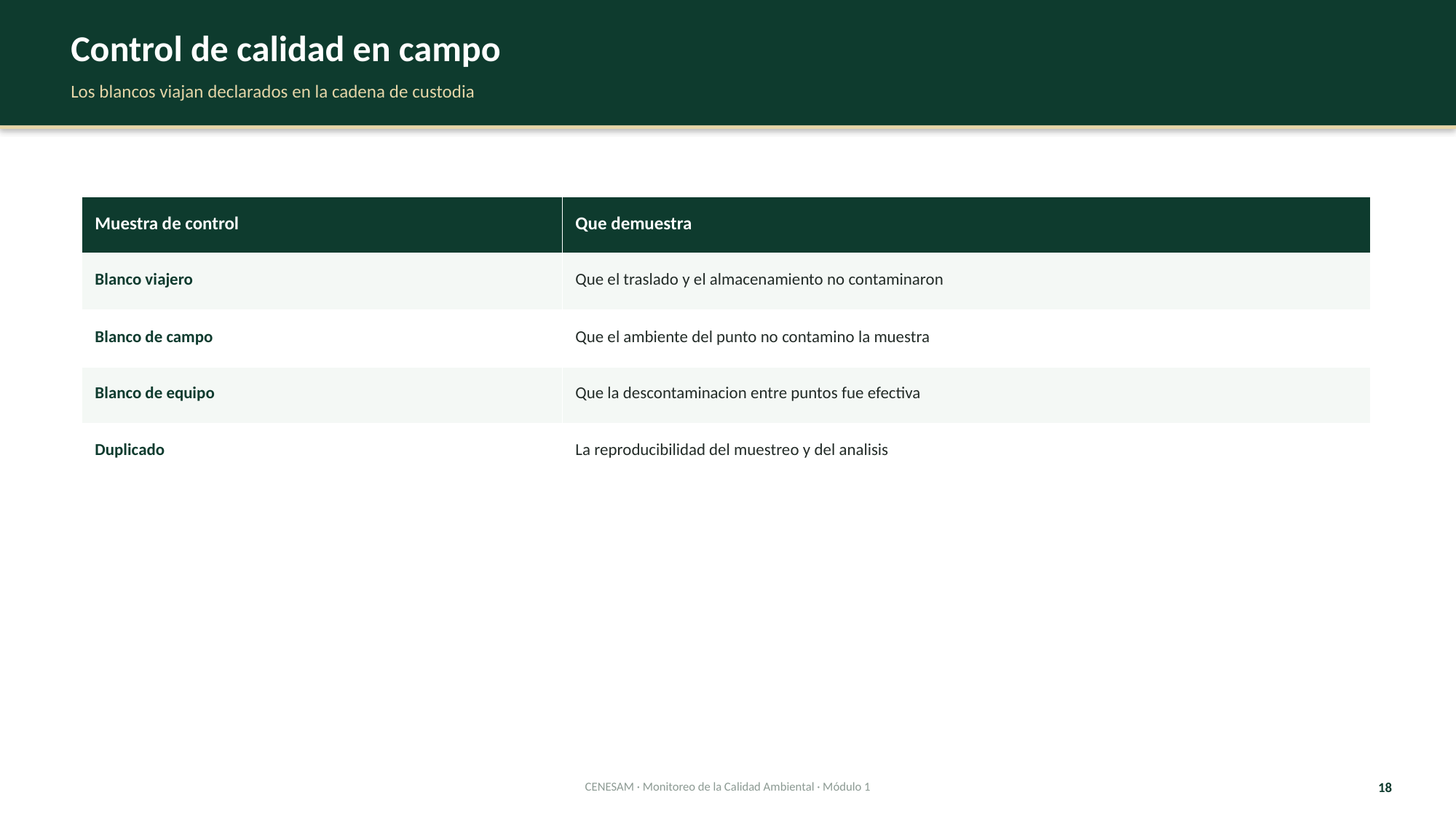

Control de calidad en campo
Los blancos viajan declarados en la cadena de custodia

| Muestra de control | Que demuestra |
| --- | --- |
| Blanco viajero | Que el traslado y el almacenamiento no contaminaron |
| Blanco de campo | Que el ambiente del punto no contamino la muestra |
| Blanco de equipo | Que la descontaminacion entre puntos fue efectiva |
| Duplicado | La reproducibilidad del muestreo y del analisis |
CENESAM · Monitoreo de la Calidad Ambiental · Módulo 1
18